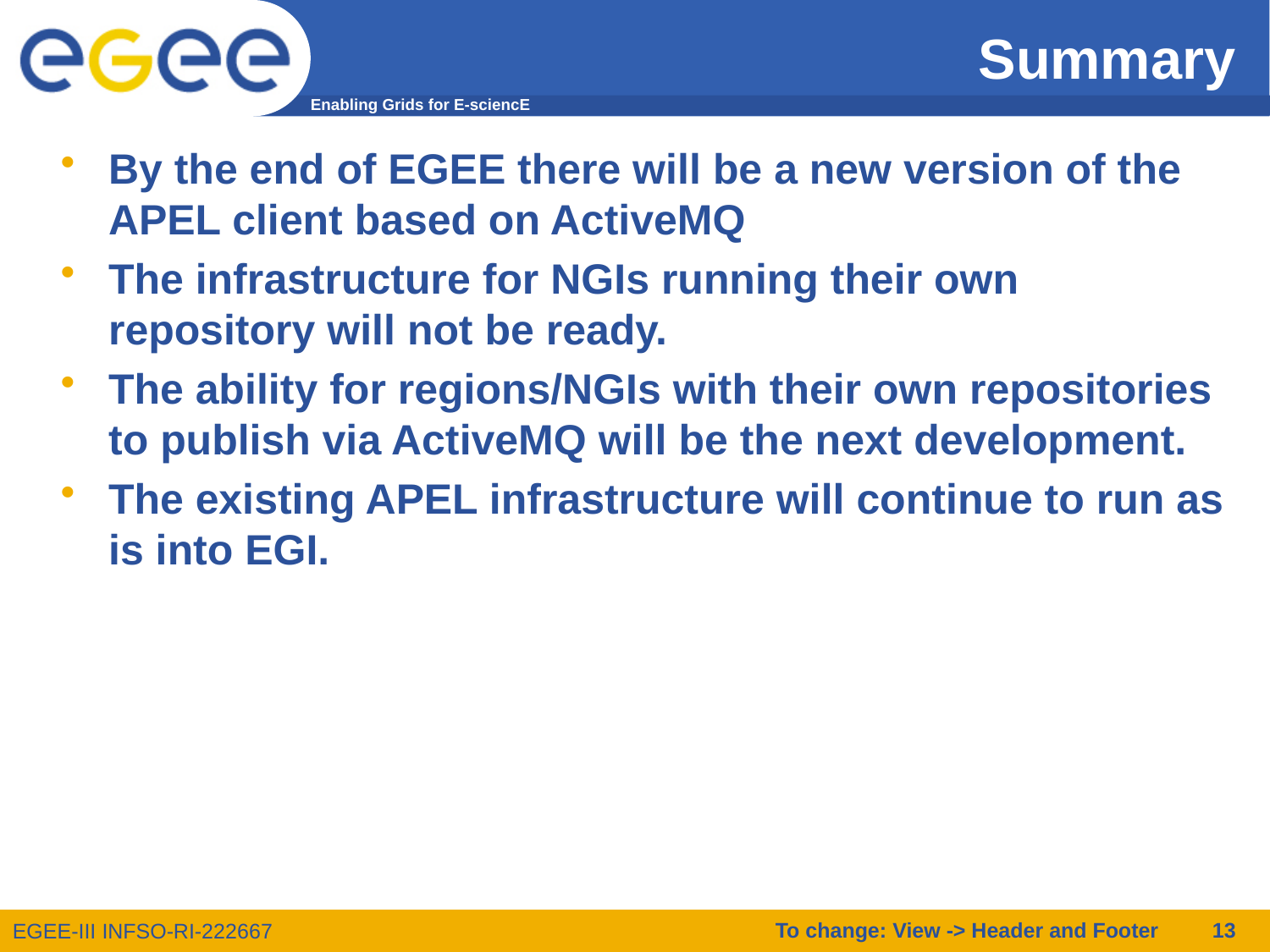

# Summary
By the end of EGEE there will be a new version of the APEL client based on ActiveMQ
The infrastructure for NGIs running their own repository will not be ready.
The ability for regions/NGIs with their own repositories  to publish via ActiveMQ will be the next development.
The existing APEL infrastructure will continue to run as is into EGI.
To change: View -> Header and Footer
13